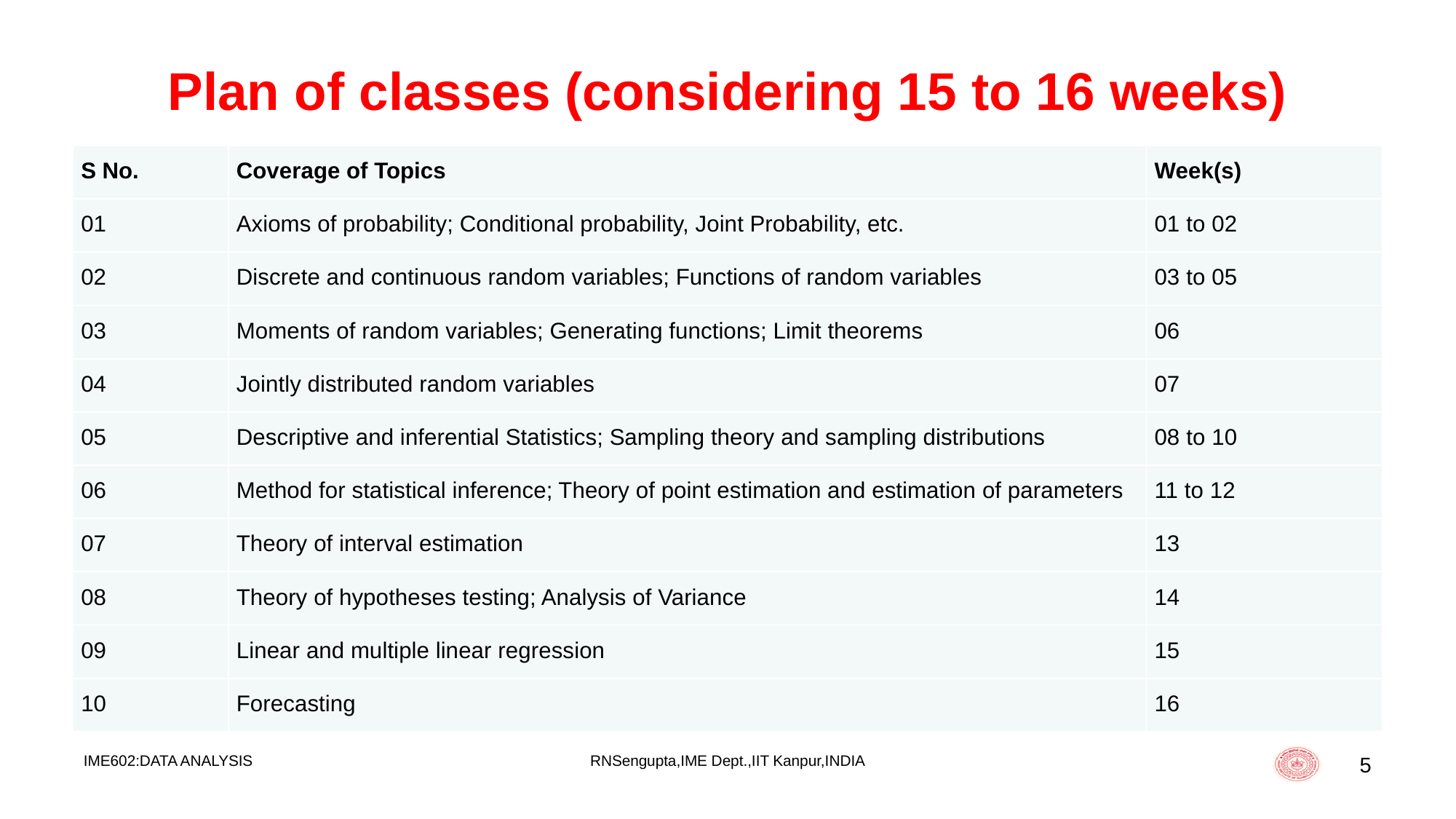

# Plan of classes (considering 15 to 16 weeks)

| S No. | Coverage of Topics | Week(s) |
| --- | --- | --- |
| 01 | Axioms of probability; Conditional probability, Joint Probability, etc. | 01 to 02 |
| 02 | Discrete and continuous random variables; Functions of random variables | 03 to 05 |
| 03 | Moments of random variables; Generating functions; Limit theorems | 06 |
| 04 | Jointly distributed random variables | 07 |
| 05 | Descriptive and inferential Statistics; Sampling theory and sampling distributions | 08 to 10 |
| 06 | Method for statistical inference; Theory of point estimation and estimation of parameters | 11 to 12 |
| 07 | Theory of interval estimation | 13 |
| 08 | Theory of hypotheses testing; Analysis of Variance | 14 |
| 09 | Linear and multiple linear regression | 15 |
| 10 | Forecasting | 16 |
IME602:DATA ANALYSIS
RNSengupta,IME Dept.,IIT Kanpur,INDIA
5